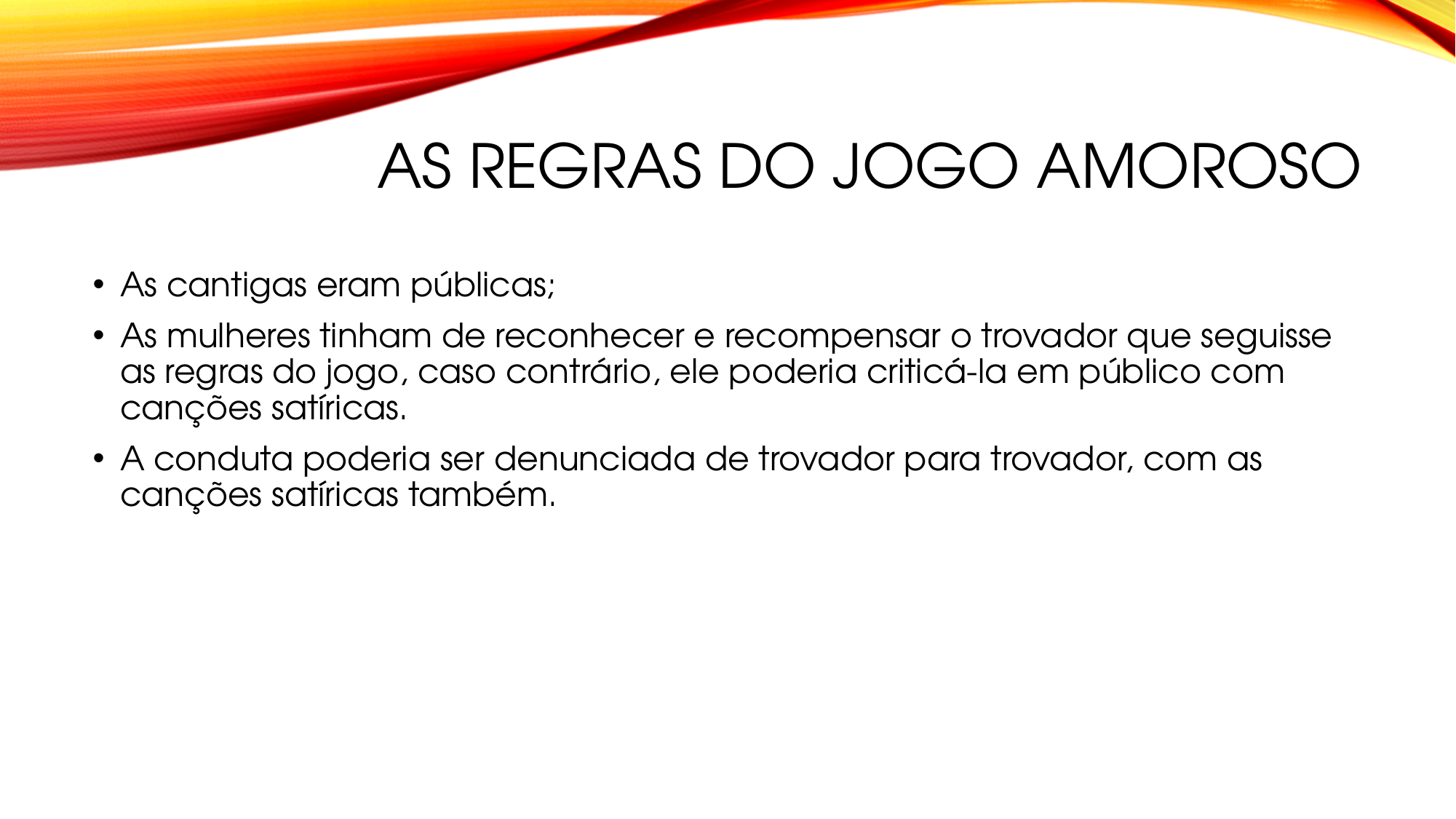

# As regras do jogo amoroso
As cantigas eram públicas;
As mulheres tinham de reconhecer e recompensar o trovador que seguisse as regras do jogo, caso contrário, ele poderia criticá-la em público com canções satíricas.
A conduta poderia ser denunciada de trovador para trovador, com as canções satíricas também.